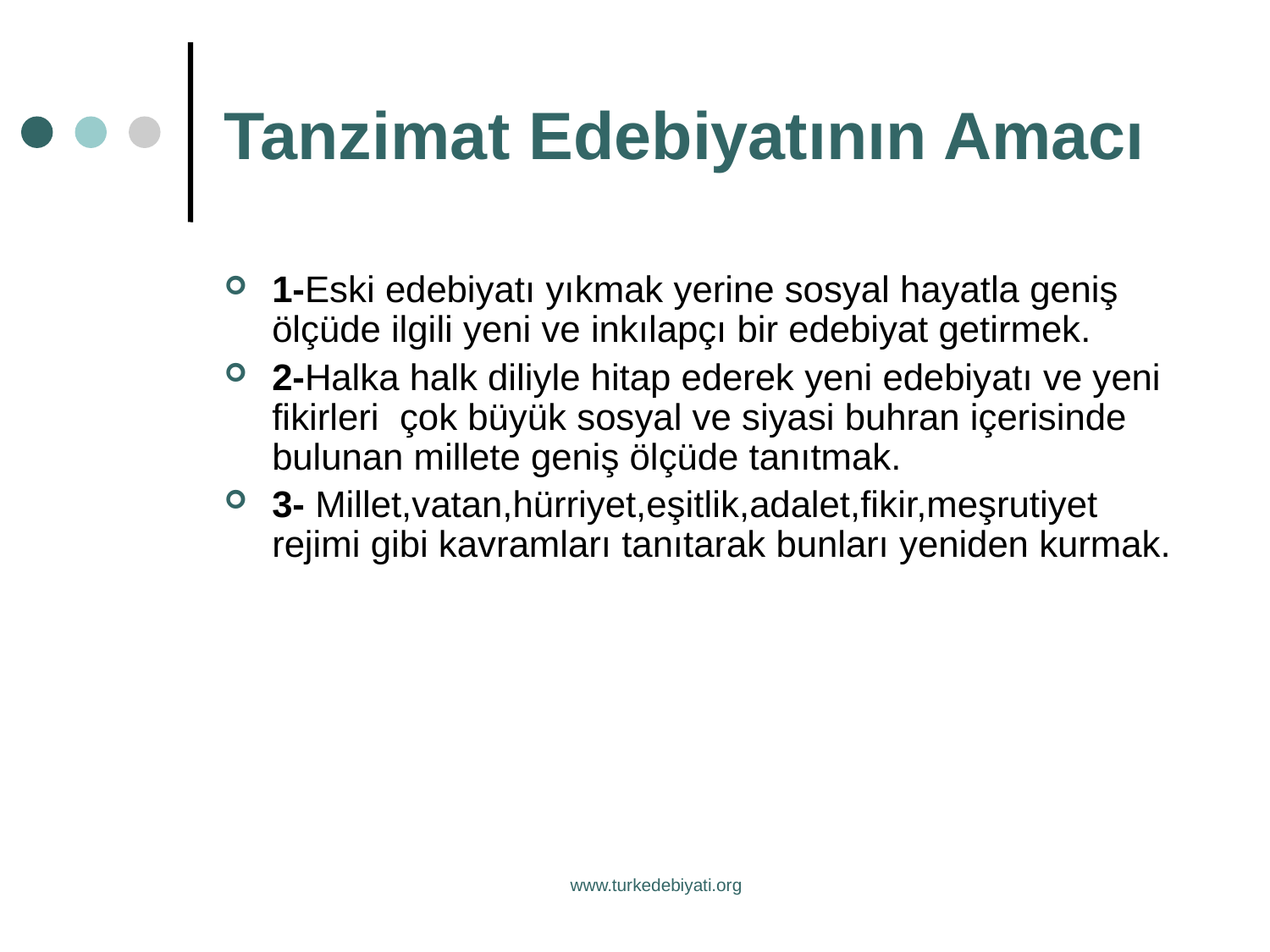

# Tanzimat Edebiyatının Amacı
1-Eski edebiyatı yıkmak yerine sosyal hayatla geniş ölçüde ilgili yeni ve inkılapçı bir edebiyat getirmek.
2-Halka halk diliyle hitap ederek yeni edebiyatı ve yeni fikirleri  çok büyük sosyal ve siyasi buhran içerisinde  bulunan millete geniş ölçüde tanıtmak.
3- Millet,vatan,hürriyet,eşitlik,adalet,fikir,meşrutiyet rejimi gibi kavramları tanıtarak bunları yeniden kurmak.

www.turkedebiyati.org